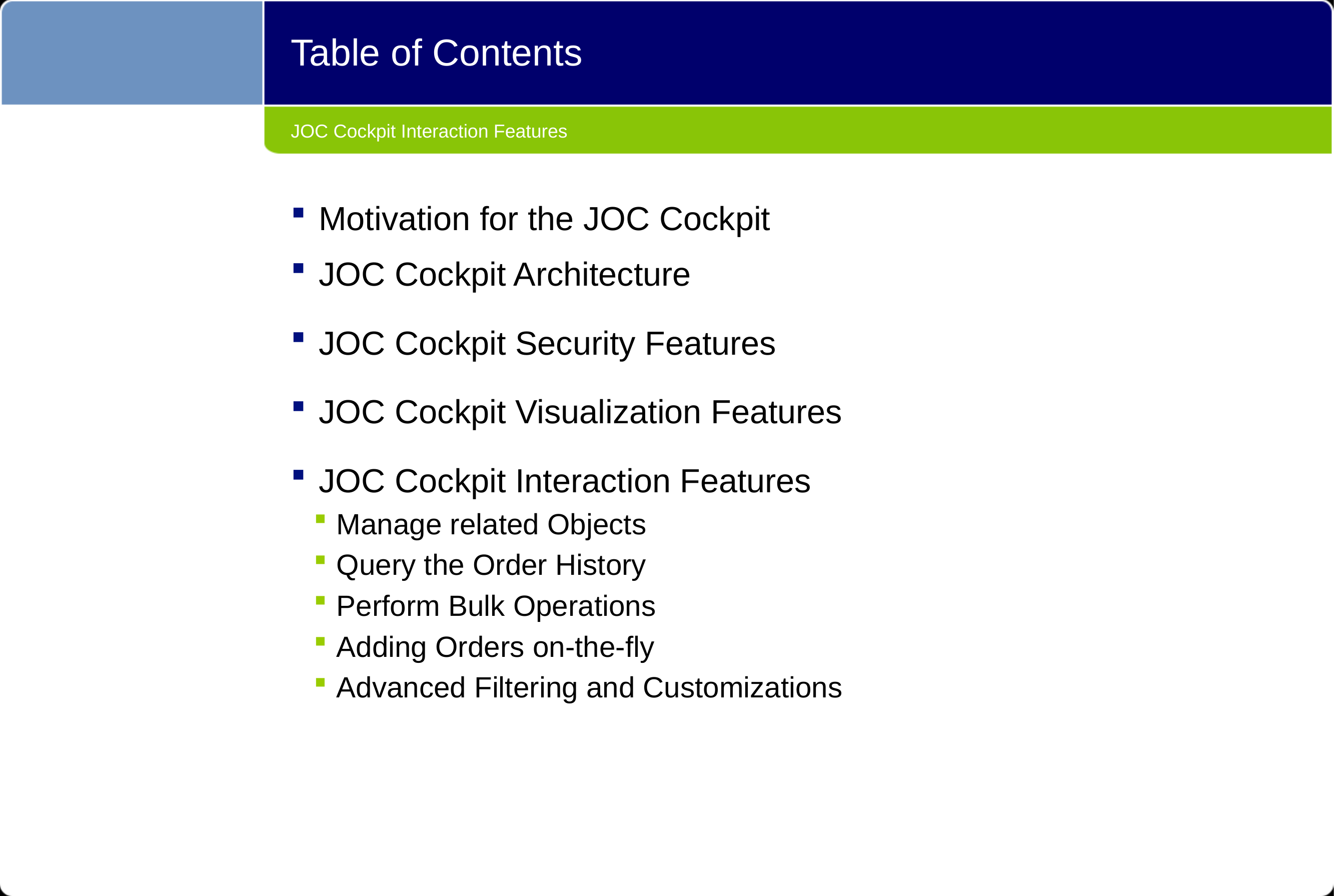

Table of Contents
# JOC Cockpit Interaction Features

Motivation for the JOC Cockpit

JOC Cockpit Architecture

JOC Cockpit Security Features

JOC Cockpit Visualization Features

JOC Cockpit Interaction Features
Manage related Objects
Query the Order History
Perform Bulk Operations
Adding Orders on-the-fly
Advanced Filtering and Customizations